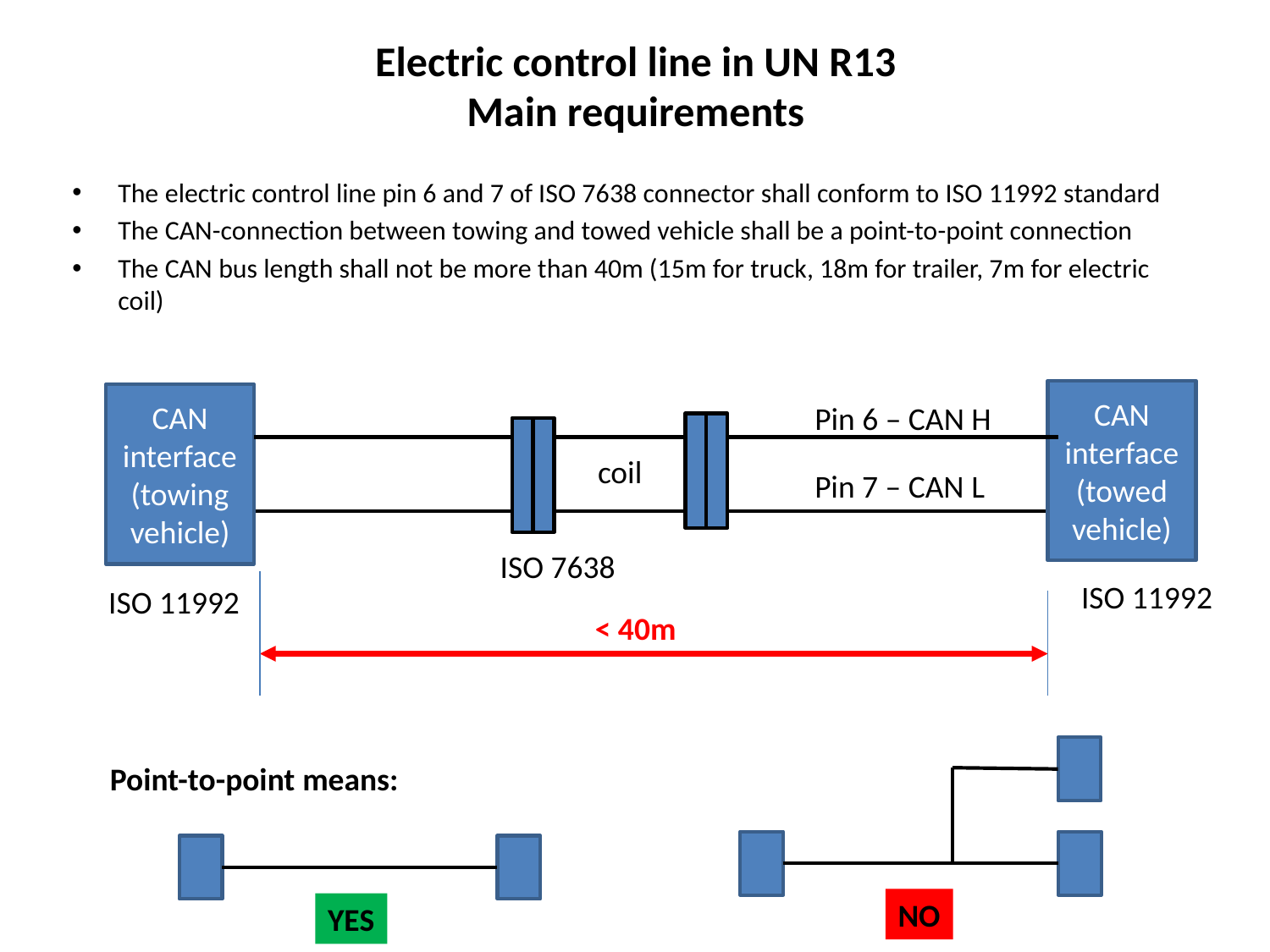

# Electric control line in UN R13 Main requirements
The electric control line pin 6 and 7 of ISO 7638 connector shall conform to ISO 11992 standard
The CAN-connection between towing and towed vehicle shall be a point-to-point connection
The CAN bus length shall not be more than 40m (15m for truck, 18m for trailer, 7m for electric coil)
CAN interface (towed vehicle)
CAN interface (towing vehicle)
Pin 6 – CAN H

coil
Pin 7 – CAN L
ISO 7638
ISO 11992
ISO 11992
< 40m

Point-to-point means:

NO
YES